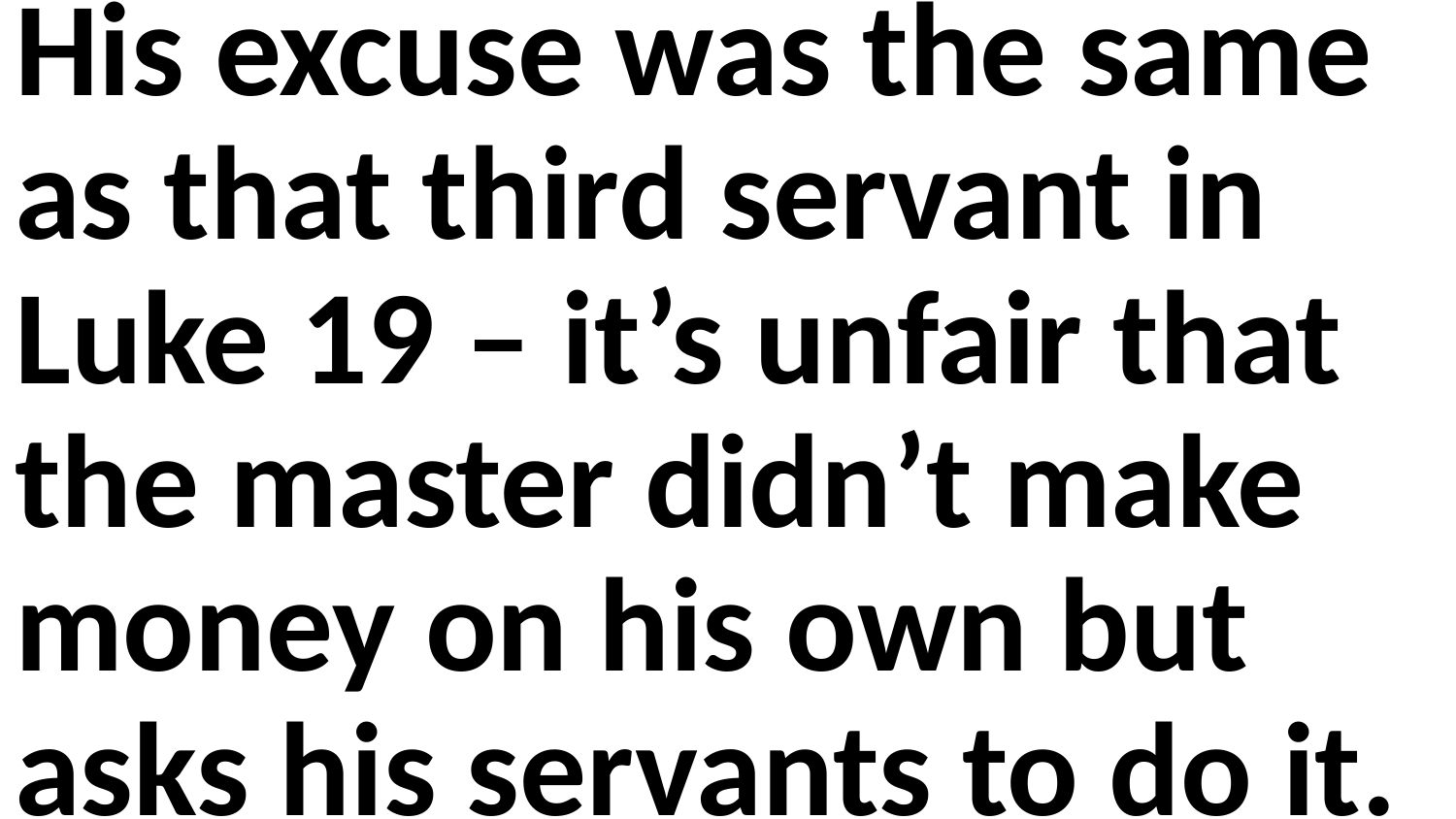

His excuse was the same as that third servant in Luke 19 – it’s unfair that the master didn’t make money on his own but asks his servants to do it.